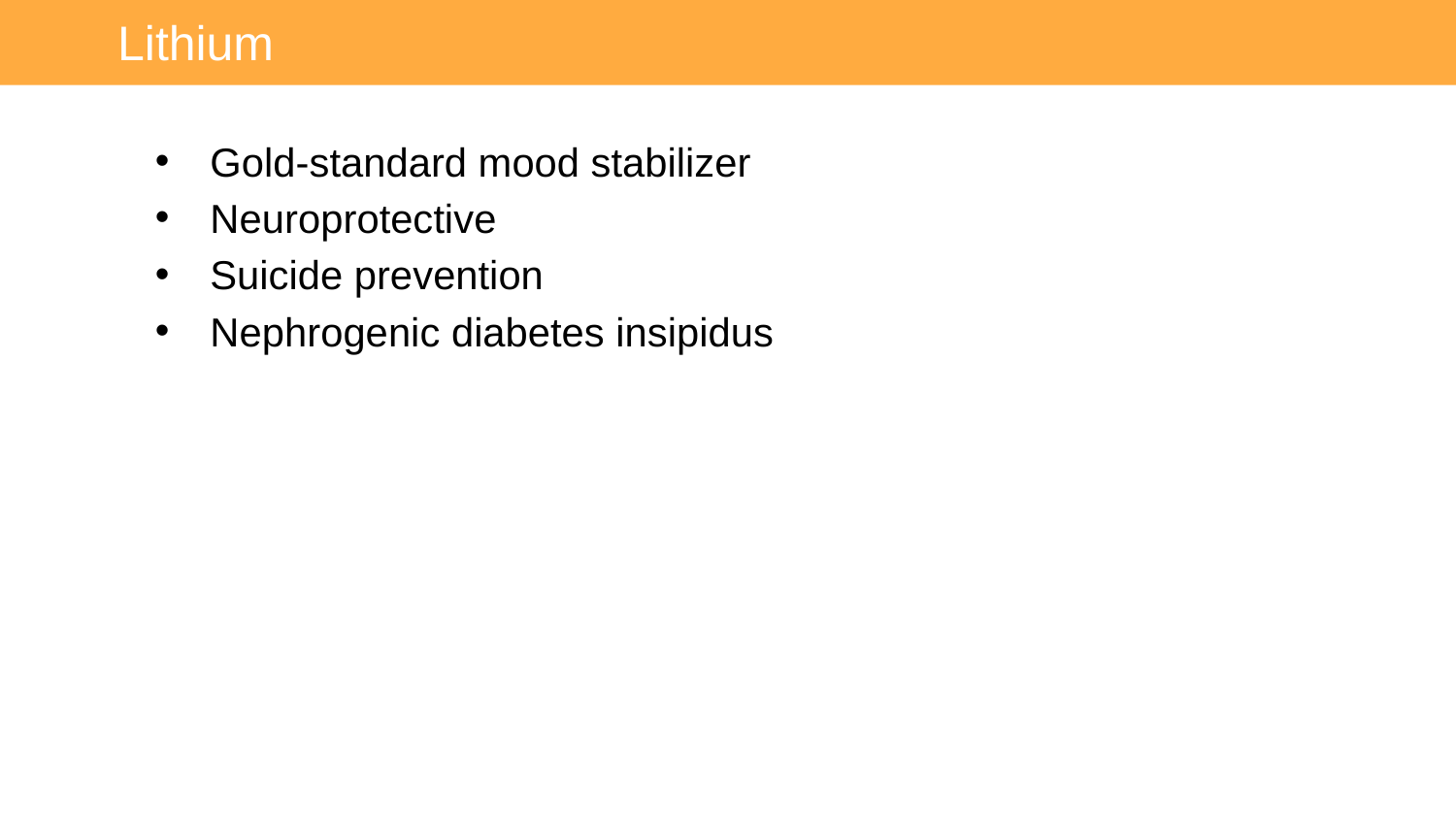

Lithium
Gold-standard mood stabilizer
Neuroprotective
Suicide prevention
Nephrogenic diabetes insipidus